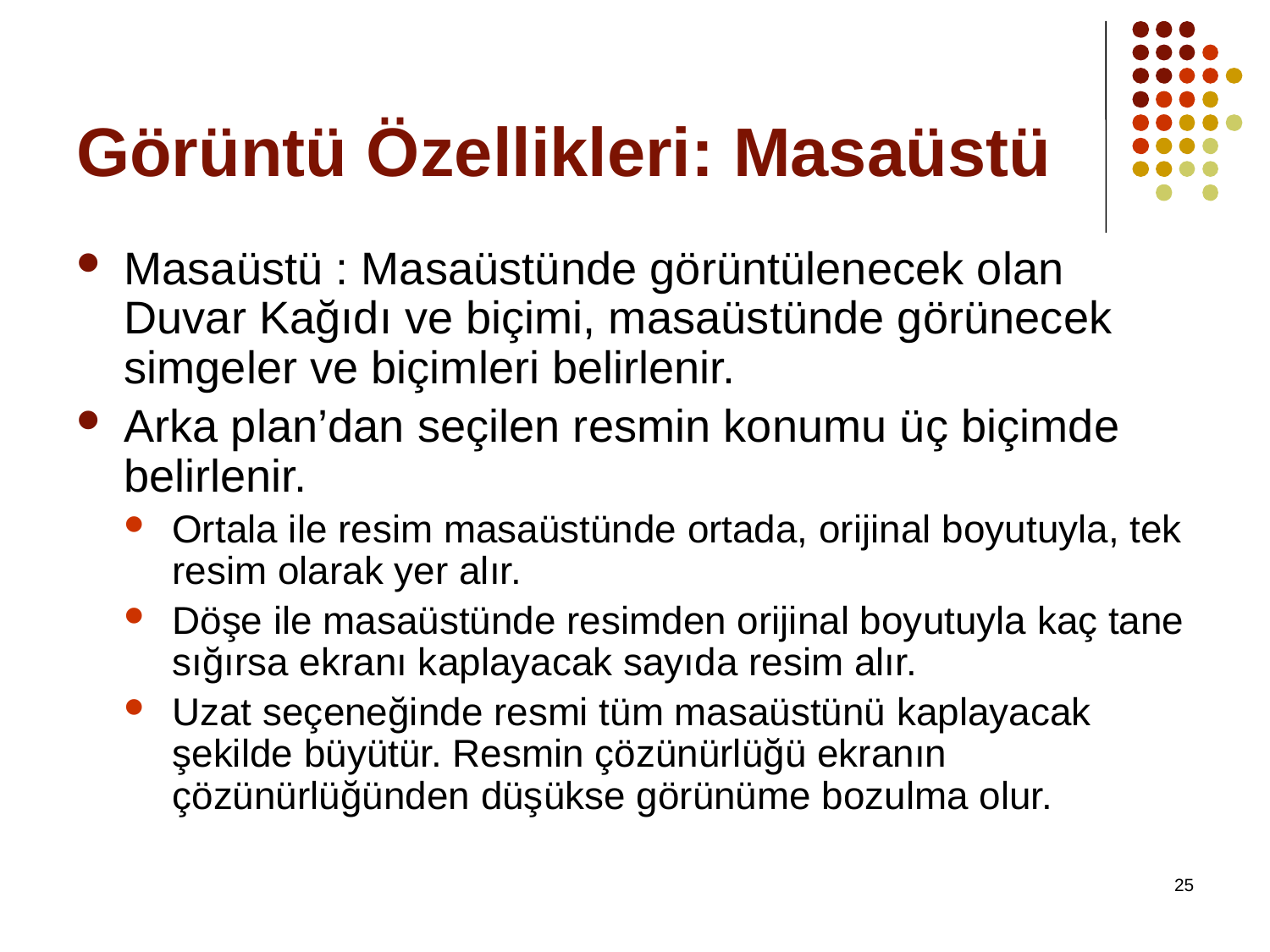

# Görüntü Özellikleri: Masaüstü
Masaüstü : Masaüstünde görüntülenecek olan Duvar Kağıdı ve biçimi, masaüstünde görünecek simgeler ve biçimleri belirlenir.
Arka plan’dan seçilen resmin konumu üç biçimde belirlenir.
Ortala ile resim masaüstünde ortada, orijinal boyutuyla, tek resim olarak yer alır.
Döşe ile masaüstünde resimden orijinal boyutuyla kaç tane sığırsa ekranı kaplayacak sayıda resim alır.
Uzat seçeneğinde resmi tüm masaüstünü kaplayacak şekilde büyütür. Resmin çözünürlüğü ekranın çözünürlüğünden düşükse görünüme bozulma olur.
25